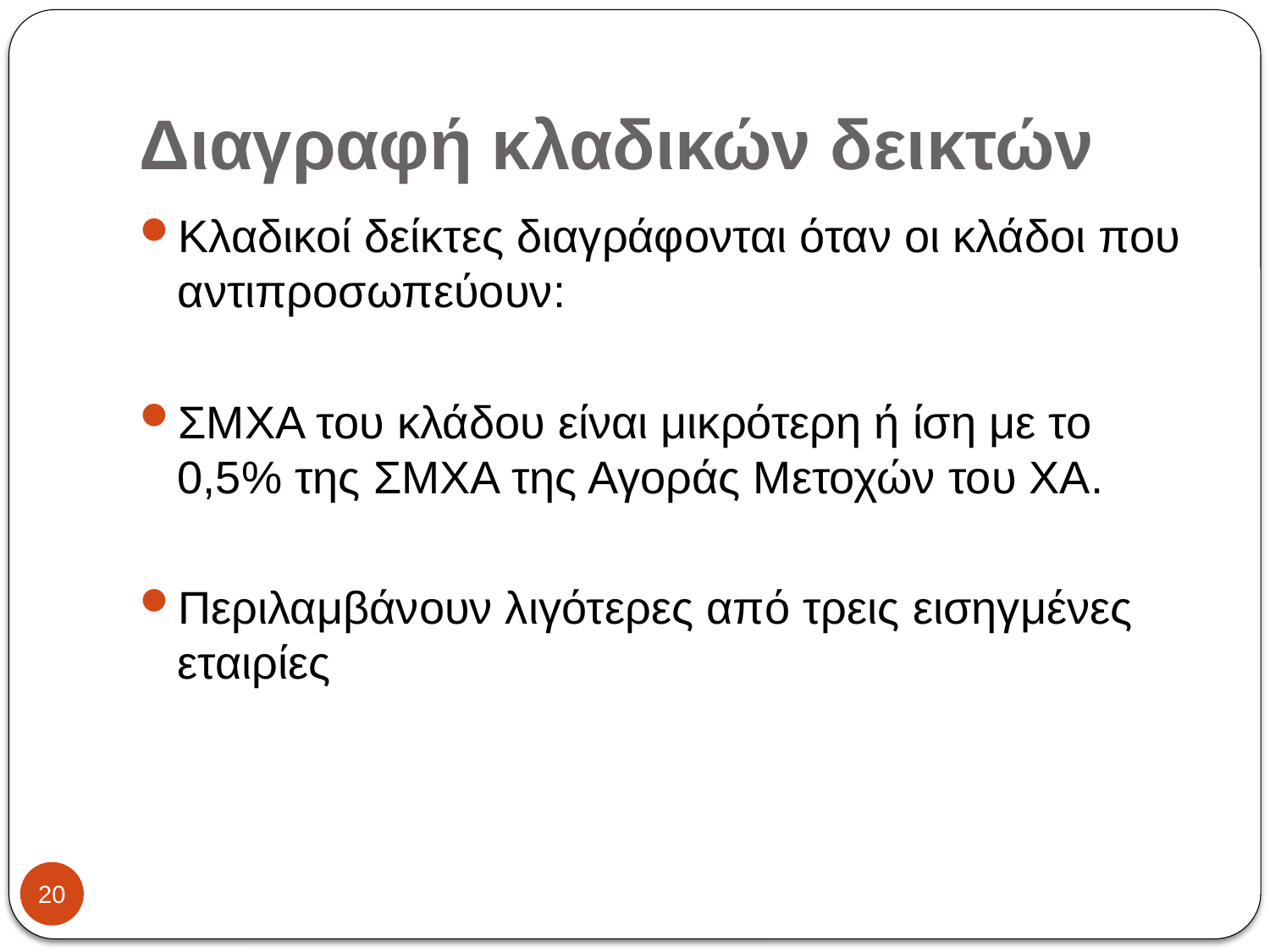

# Διαγραφή κλαδικών δεικτών
Κλαδικοί δείκτες διαγράφονται όταν οι κλάδοι που αντιπροσωπεύουν:

ΣΜΧΑ του κλάδου είναι μικρότερη ή ίση με το 0,5% της ΣΜΧΑ της Αγοράς Μετοχών του ΧΑ.

Περιλαμβάνουν λιγότερες από τρεις εισηγμένες εταιρίες
20